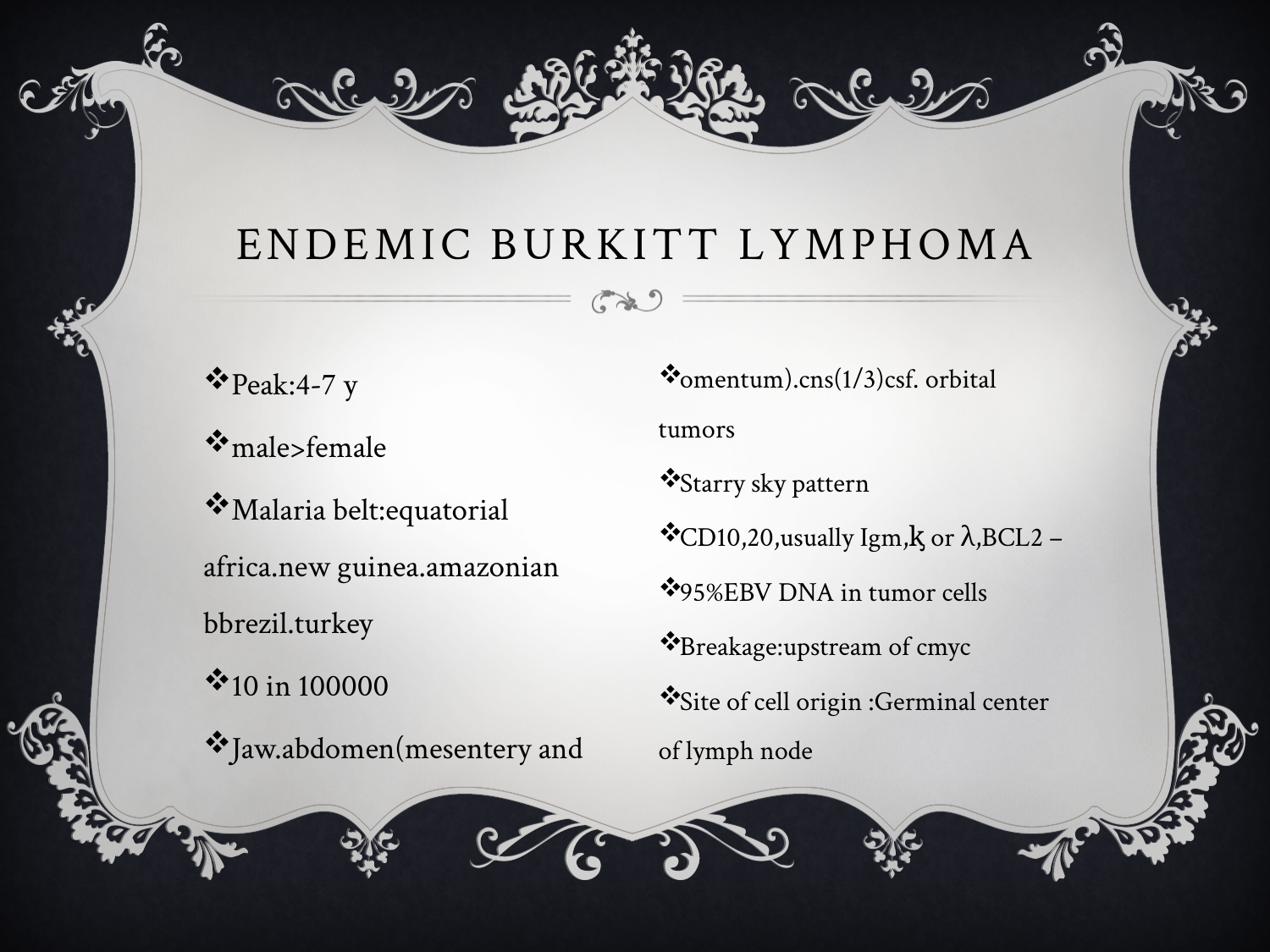

# Endemic burkitt lymphoma
Peak:4-7 y
male>female
Malaria belt:equatorial africa.new guinea.amazonian bbrezil.turkey
10 in 100000
Jaw.abdomen(mesentery and
omentum).cns(1/3)csf. orbital tumors
Starry sky pattern
CD10,20,usually Igm,ᶄ or λ,BCL2 –
95%EBV DNA in tumor cells
Breakage:upstream of cmyc
Site of cell origin :Germinal center of lymph node